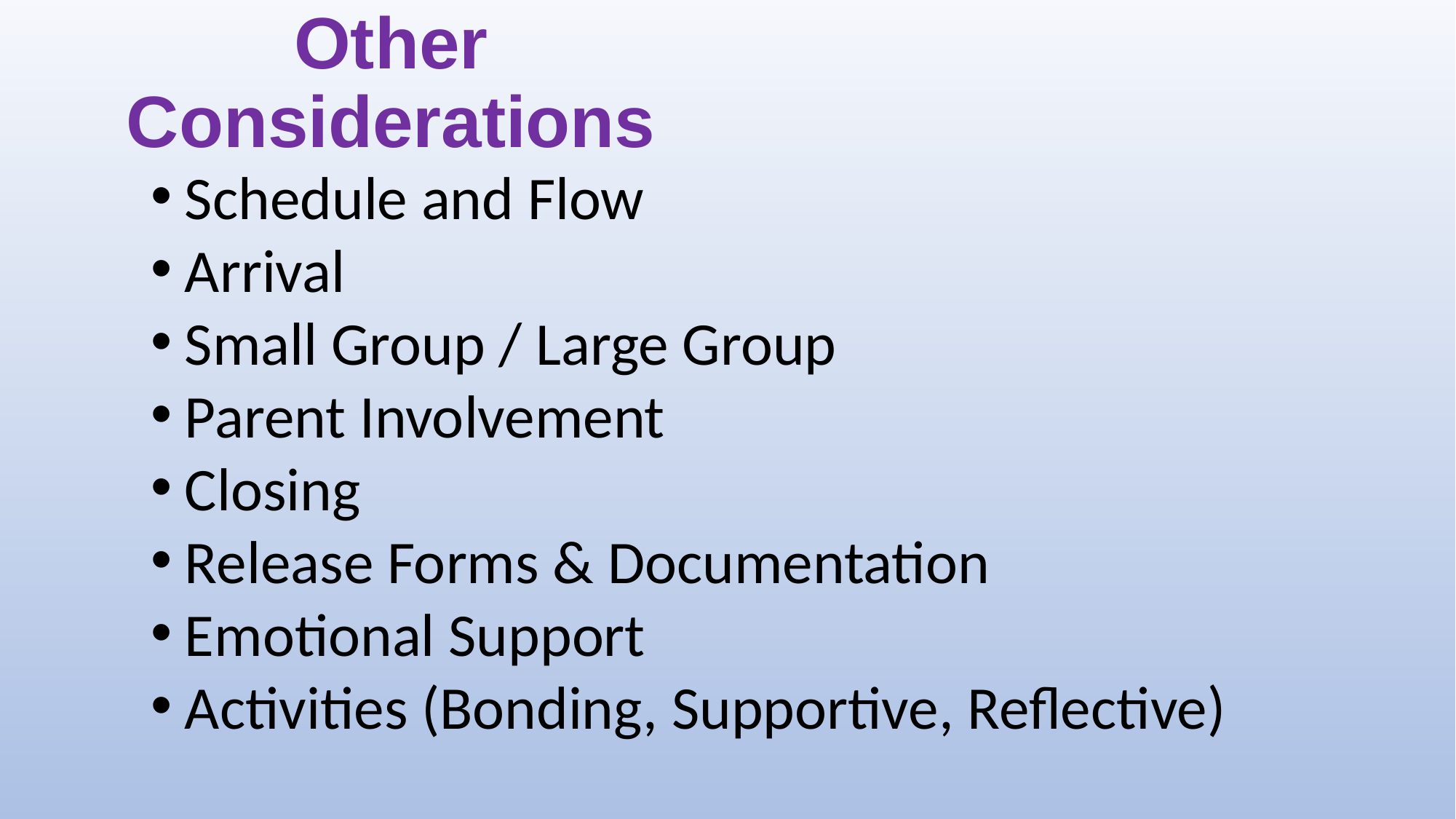

# Other Considerations
Schedule and Flow
Arrival
Small Group / Large Group
Parent Involvement
Closing
Release Forms & Documentation
Emotional Support
Activities (Bonding, Supportive, Reflective)